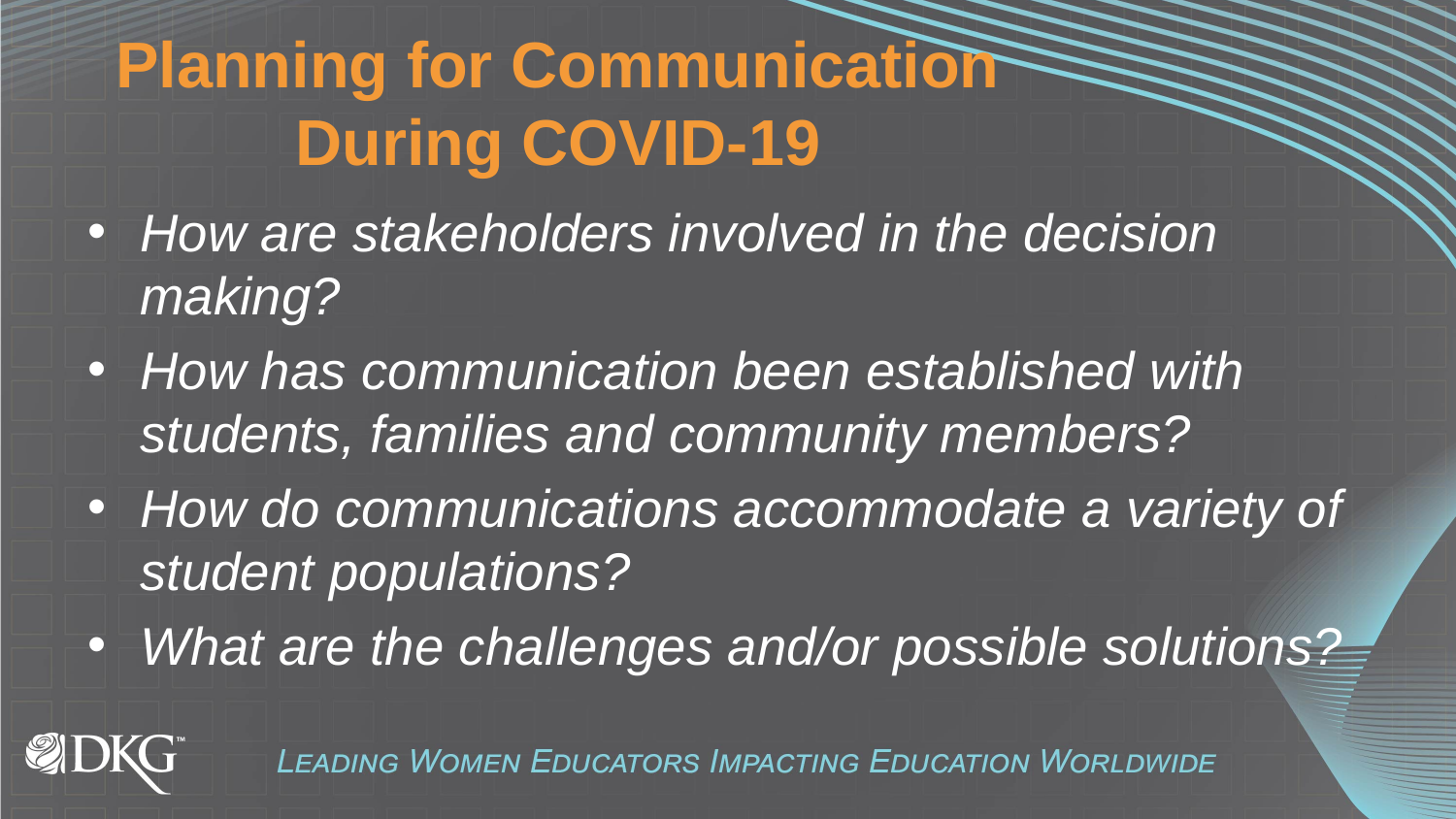

# Planning for Communication During COVID-19
How are stakeholders involved in the decision making?
How has communication been established with students, families and community members?
How do communications accommodate a variety of student populations?
What are the challenges and/or possible solutions?